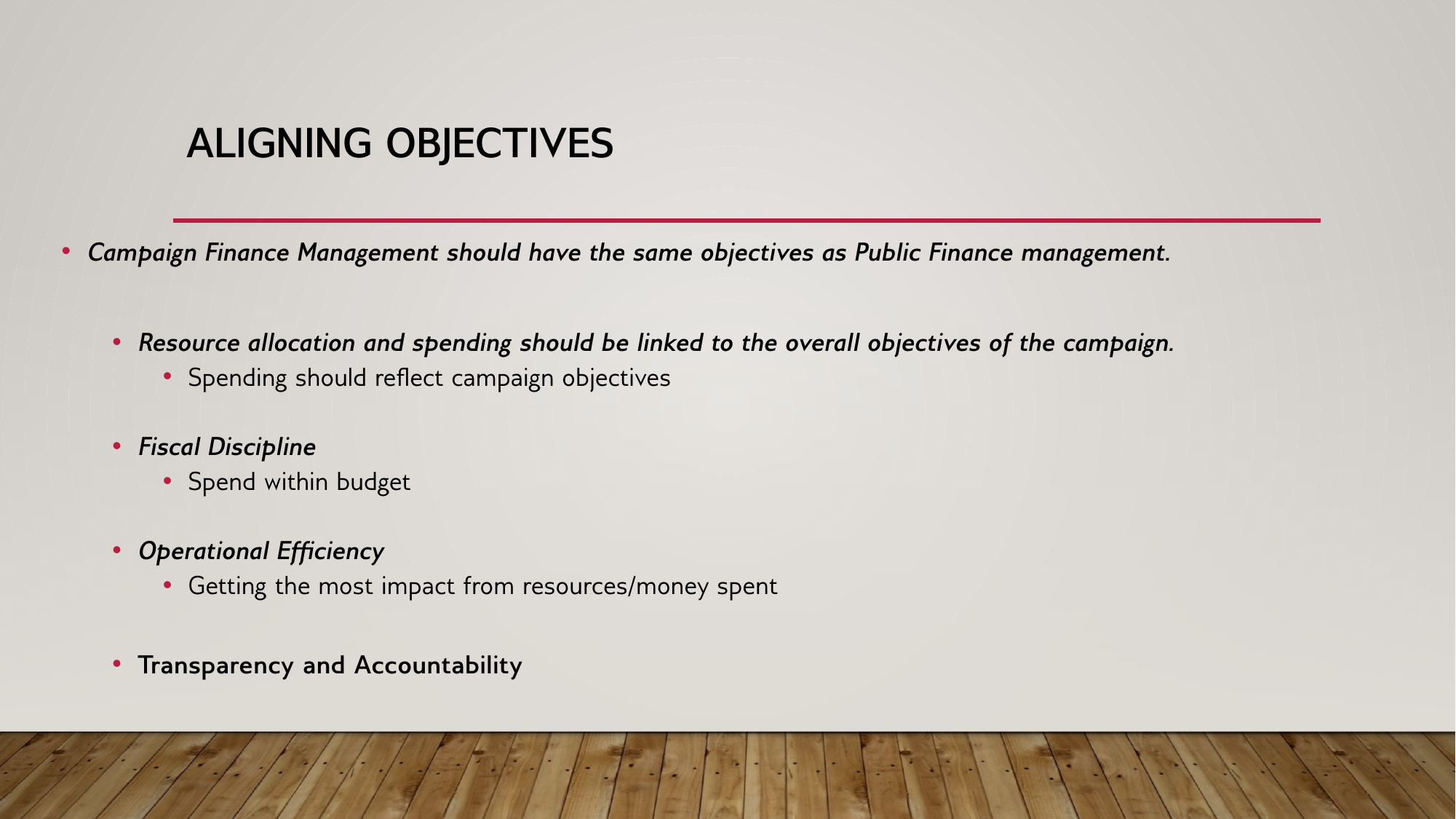

# Aligning objectives
Campaign Finance Management should have the same objectives as Public Finance management.

Resource allocation and spending should be linked to the overall objectives of the campaign.
Spending should reflect campaign objectives

Fiscal Discipline
Spend within budget

Operational Efficiency
Getting the most impact from resources/money spent

Transparency and Accountability